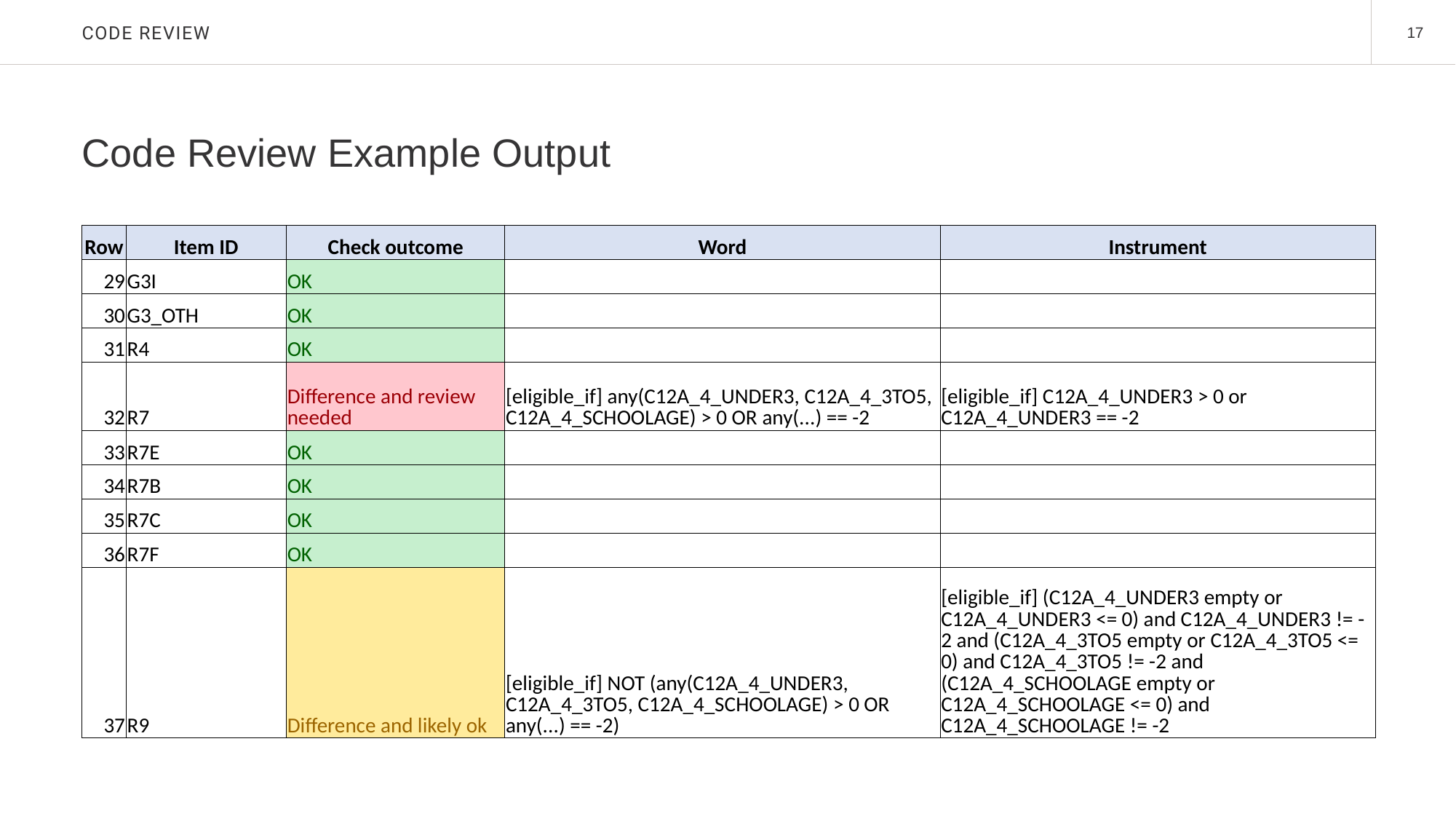

# Code Review
Code Review Example Output
| Row | Item ID | Check outcome | Word | Instrument |
| --- | --- | --- | --- | --- |
| 29 | G3I | OK |  |  |
| 30 | G3\_OTH | OK |  |  |
| 31 | R4 | OK |  |  |
| 32 | R7 | Difference and review needed | [eligible\_if] any(C12A\_4\_UNDER3, C12A\_4\_3TO5, C12A\_4\_SCHOOLAGE) > 0 OR any(...) == -2 | [eligible\_if] C12A\_4\_UNDER3 > 0 or C12A\_4\_UNDER3 == -2 |
| 33 | R7E | OK |  |  |
| 34 | R7B | OK |  |  |
| 35 | R7C | OK |  |  |
| 36 | R7F | OK |  |  |
| 37 | R9 | Difference and likely ok | [eligible\_if] NOT (any(C12A\_4\_UNDER3, C12A\_4\_3TO5, C12A\_4\_SCHOOLAGE) > 0 OR any(...) == -2) | [eligible\_if] (C12A\_4\_UNDER3 empty or C12A\_4\_UNDER3 <= 0) and C12A\_4\_UNDER3 != -2 and (C12A\_4\_3TO5 empty or C12A\_4\_3TO5 <= 0) and C12A\_4\_3TO5 != -2 and (C12A\_4\_SCHOOLAGE empty or C12A\_4\_SCHOOLAGE <= 0) and C12A\_4\_SCHOOLAGE != -2 |